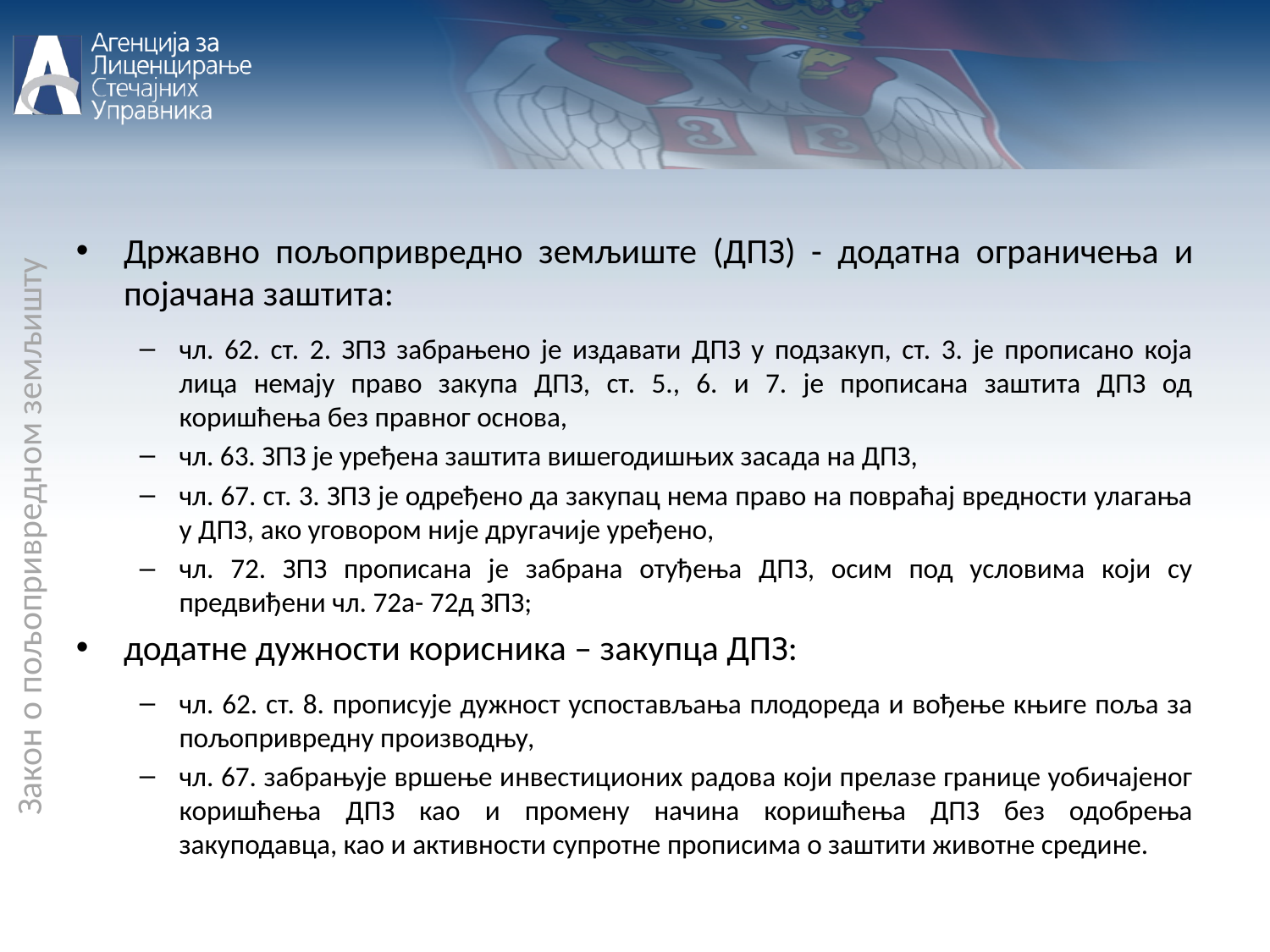

Закон о пољопривредном земљишту
Државно пољопривредно земљиште (ДПЗ) - додатна ограничења и појачана заштита:

чл. 62. ст. 2. ЗПЗ забрањено је издавати ДПЗ у подзакуп, ст. 3. је прописано која лица немају право закупа ДПЗ, ст. 5., 6. и 7. је прописана заштита ДПЗ од коришћења без правног основа,
чл. 63. ЗПЗ је уређена заштита вишегодишњих засада на ДПЗ,
чл. 67. ст. 3. ЗПЗ је одређено да закупац нема право на повраћај вредности улагања у ДПЗ, ако уговором није другачије уређено,
чл. 72. ЗПЗ прописана је забрана отуђења ДПЗ, осим под условима који су предвиђени чл. 72а- 72д ЗПЗ;
додатне дужности корисника – закупца ДПЗ:

чл. 62. ст. 8. прописује дужност успостављања плодореда и вођење књиге поља за пољопривредну производњу,
чл. 67. забрањује вршење инвестиционих радова који прелазе границе уобичајеног коришћења ДПЗ као и промену начина коришћења ДПЗ без одобрења закуподавца, као и активности супротне прописима о заштити животне средине.